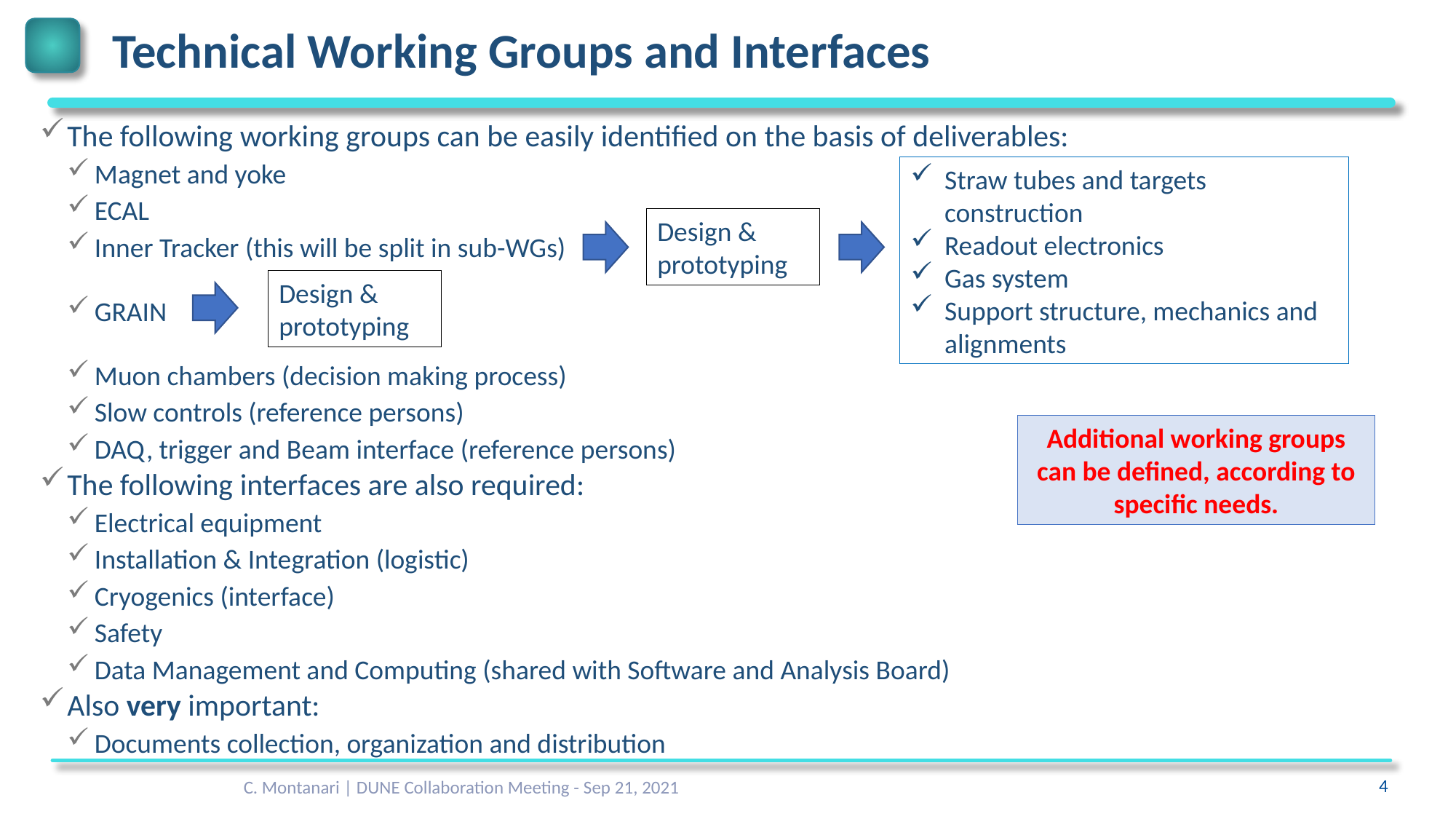

# Technical Working Groups and Interfaces
The following working groups can be easily identified on the basis of deliverables:
Magnet and yoke
ECAL
Inner Tracker (this will be split in sub-WGs)
GRAIN
Muon chambers (decision making process)
Slow controls (reference persons)
DAQ, trigger and Beam interface (reference persons)
The following interfaces are also required:
Electrical equipment
Installation & Integration (logistic)
Cryogenics (interface)
Safety
Data Management and Computing (shared with Software and Analysis Board)
Also very important:
Documents collection, organization and distribution
Straw tubes and targets construction
Readout electronics
Gas system
Support structure, mechanics and alignments
Design & prototyping

Design & prototyping

Additional working groups can be defined, according to specific needs.
C. Montanari | DUNE Collaboration Meeting - Sep 21, 2021